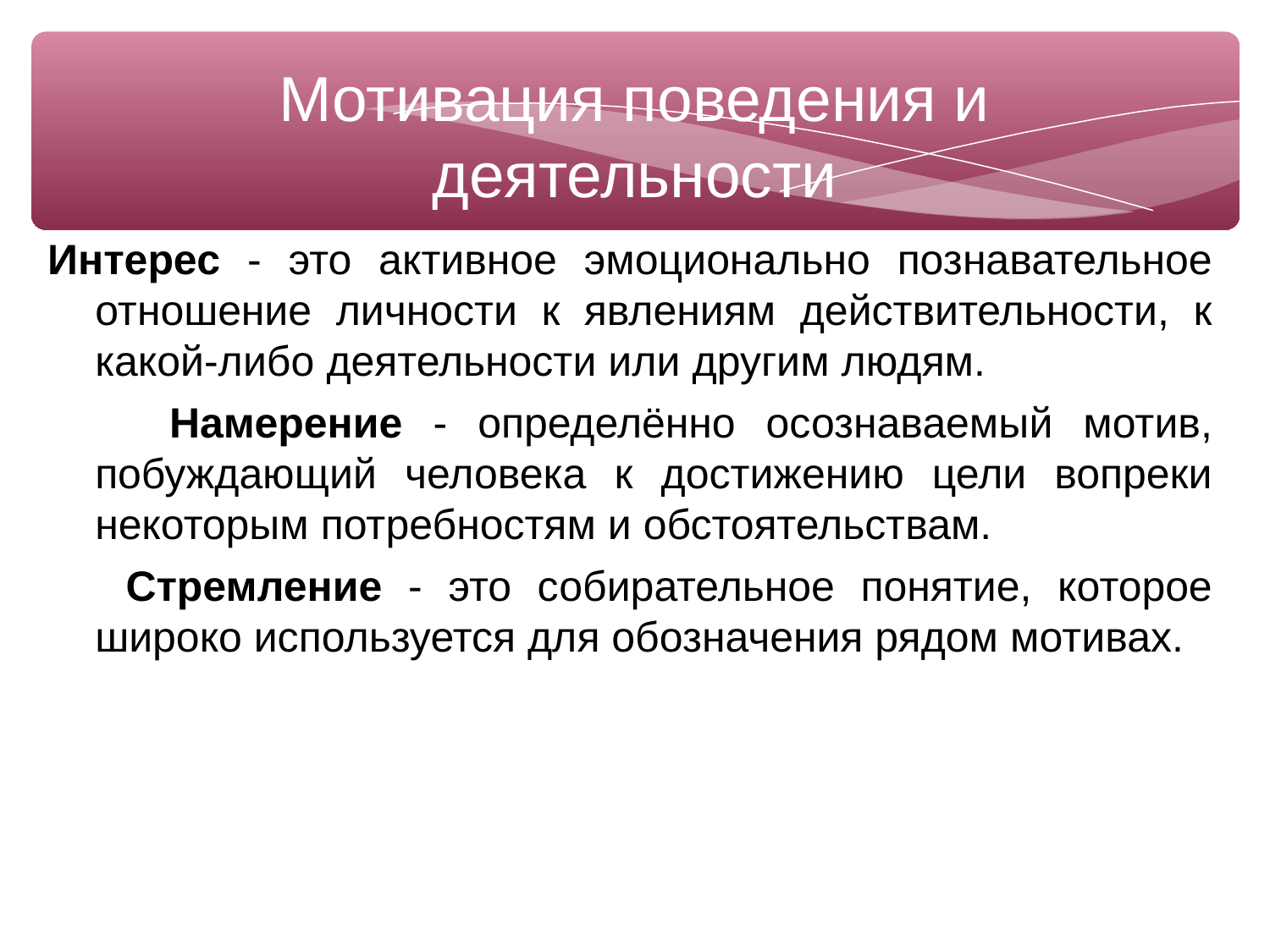

# Мотивация поведения и деятельности
Интерес - это активное эмоционально познавательное отношение личности к явлениям действительности, к какой-либо деятельности или другим людям.
    Намерение - определённо осознаваемый мотив, побуждающий человека к достижению цели вопреки некоторым потребностям и обстоятельствам.
   Стремление - это собирательное понятие, которое широко используется для обозначения рядом мотивах.